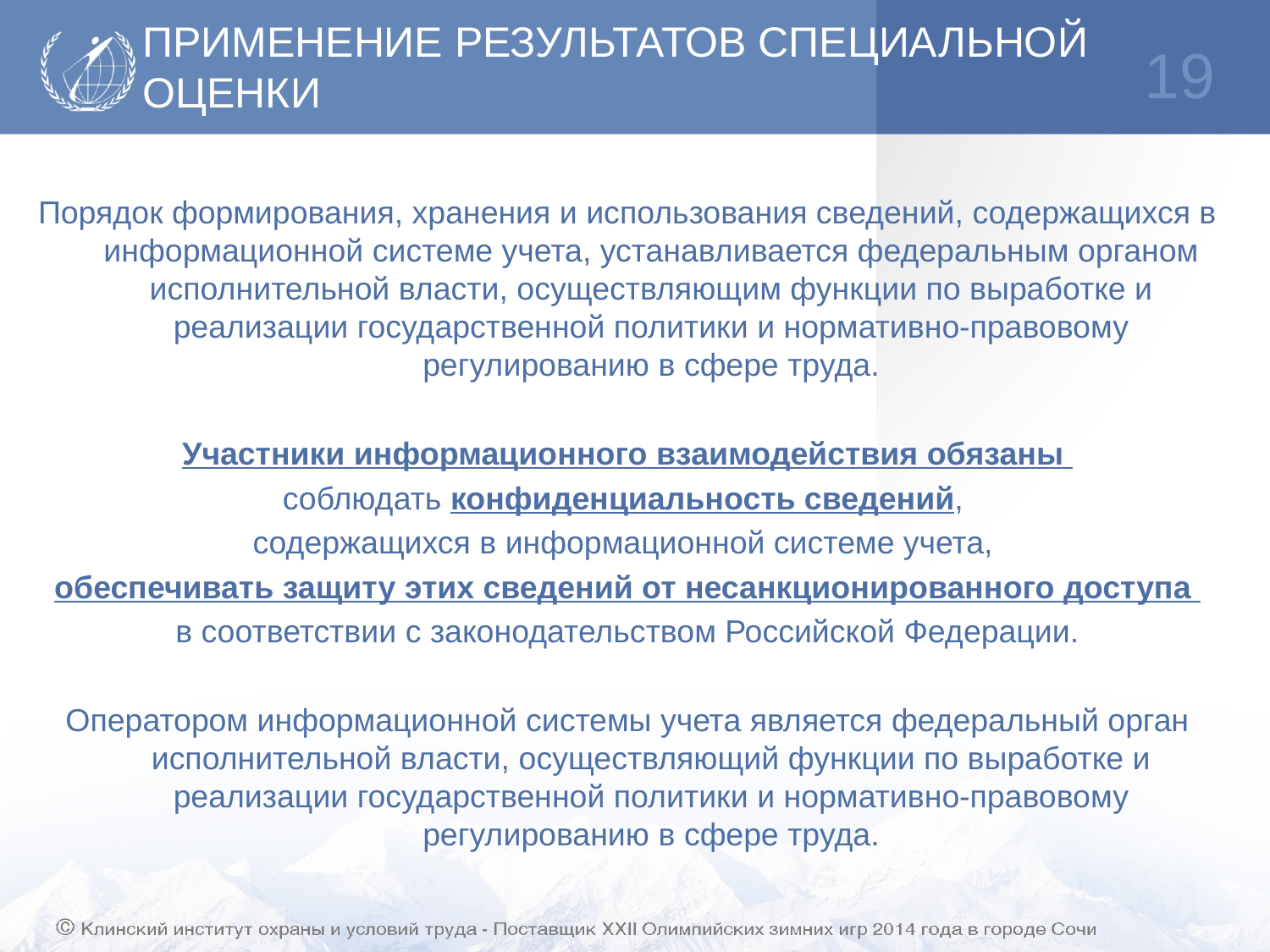

# ПРИМЕНЕНИЕ РЕЗУЛЬТАТОВ СПЕЦИАЛЬНОЙ ОЦЕНКИ
19
Порядок формирования, хранения и использования сведений, содержащихся в информационной системе учета, устанавливается федеральным органом исполнительной власти, осуществляющим функции по выработке и реализации государственной политики и нормативно-правовому регулированию в сфере труда.

Участники информационного взаимодействия обязаны
соблюдать конфиденциальность сведений,
содержащихся в информационной системе учета,
обеспечивать защиту этих сведений от несанкционированного доступа
в соответствии с законодательством Российской Федерации.

Оператором информационной системы учета является федеральный орган исполнительной власти, осуществляющий функции по выработке и реализации государственной политики и нормативно-правовому регулированию в сфере труда.